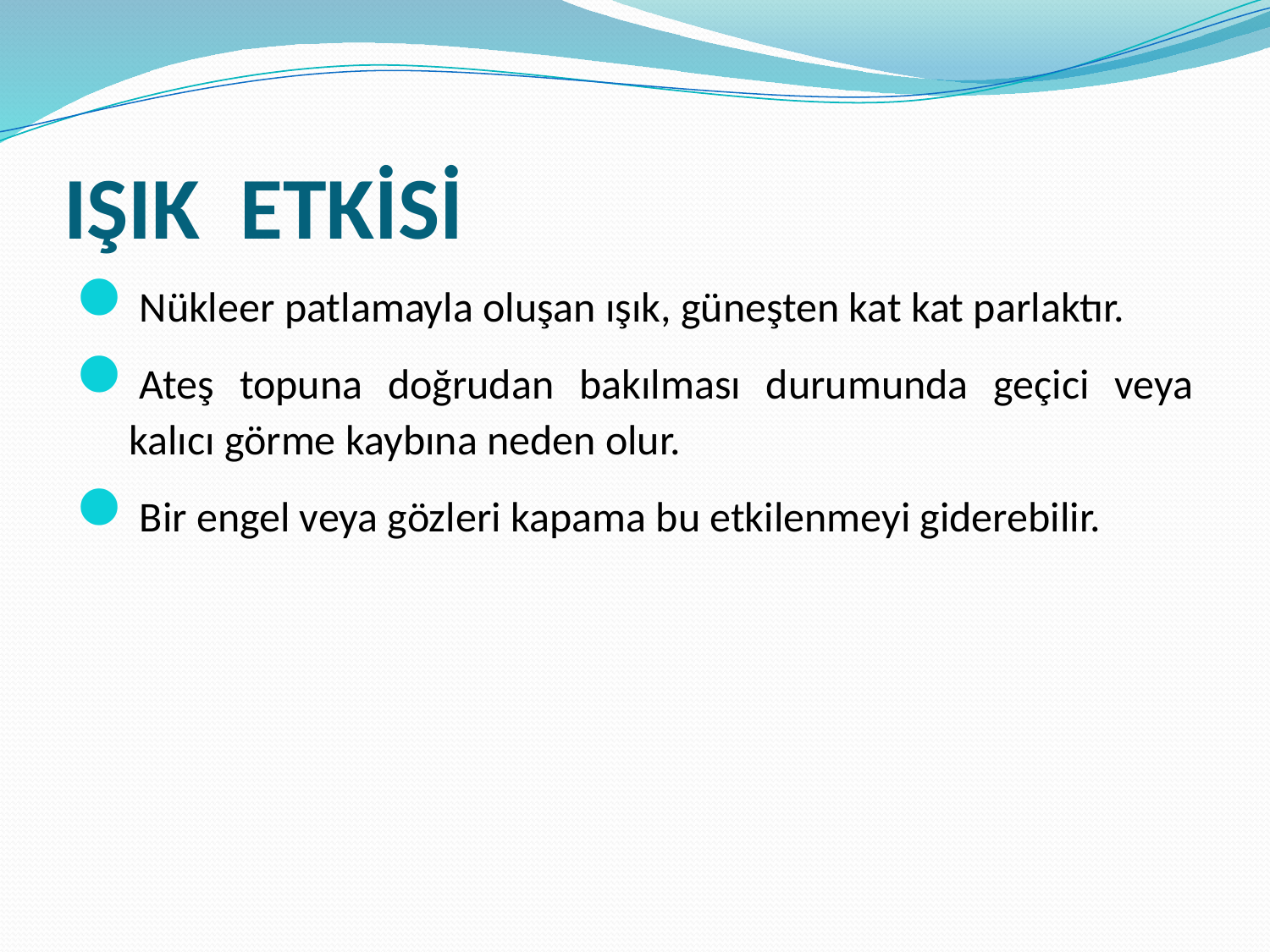

# IŞIK  ETKİSİ
Nükleer patlamayla oluşan ışık, güneşten kat kat parlaktır.
Ateş topuna doğrudan bakılması durumunda geçici veya kalıcı görme kaybına neden olur.
Bir engel veya gözleri kapama bu etkilenmeyi giderebilir.